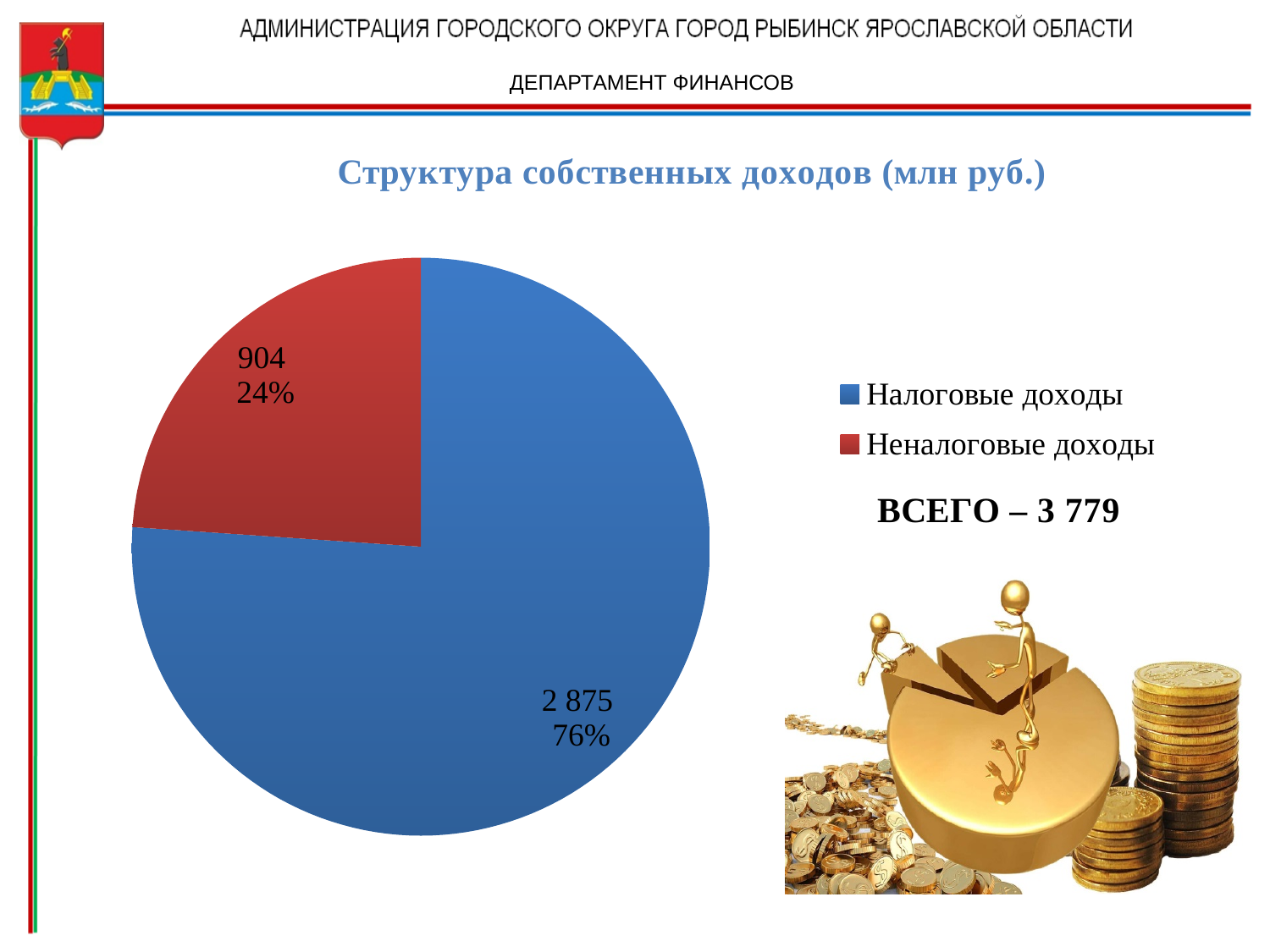

ДЕПАРТАМЕНТ ФИНАНСОВ

### Chart

| Category | Столбец1 |
|---|---|
| Налоговые доходы | 2875.0 |
| Неналоговые доходы | 904.0 |